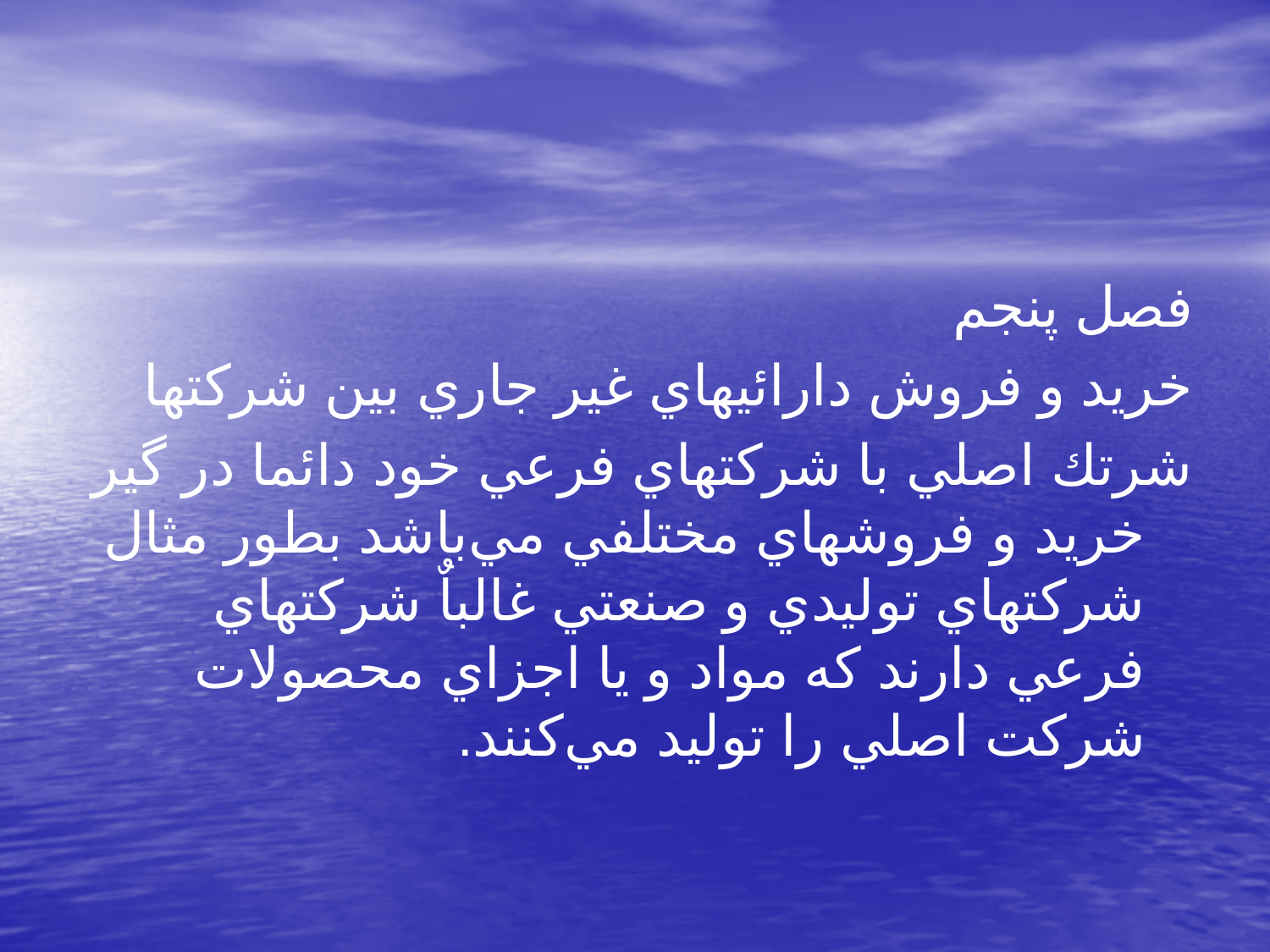

فصل پنجم
خريد و فروش دارائيهاي غير جاري بين شركتها
شرتك اصلي با شركتهاي فرعي خود دائما در گير خريد و فروشهاي مختلفي مي‌باشد بطور مثال شركتهاي توليدي و صنعتي غالباٌ شركتهاي فرعي دارند كه مواد و يا اجزاي محصولات شركت اصلي را توليد مي‌كنند.